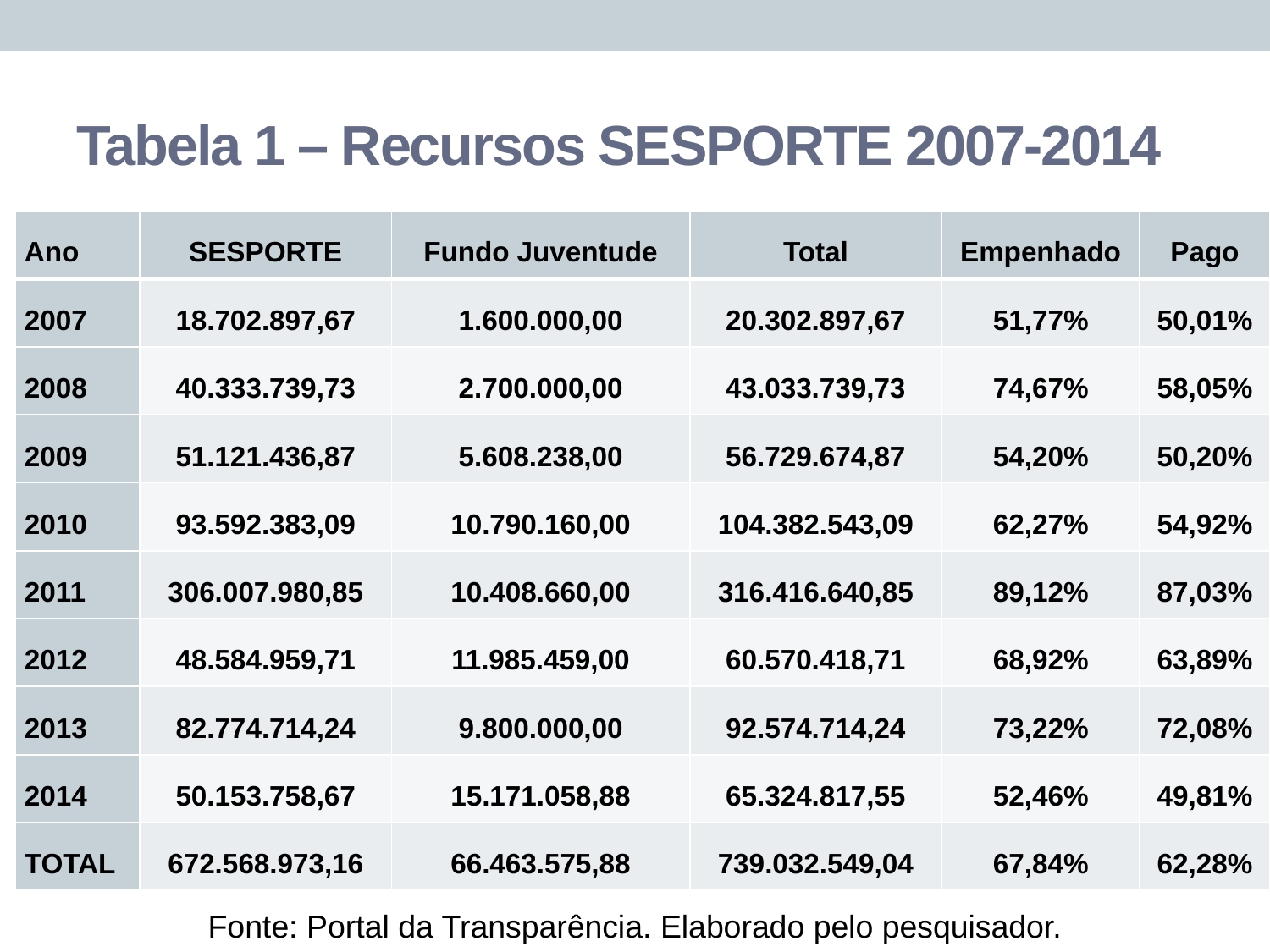

# Tabela 1 – Recursos SESPORTE 2007-2014
| Ano | SESPORTE | Fundo Juventude | Total | Empenhado | Pago |
| --- | --- | --- | --- | --- | --- |
| 2007 | 18.702.897,67 | 1.600.000,00 | 20.302.897,67 | 51,77% | 50,01% |
| 2008 | 40.333.739,73 | 2.700.000,00 | 43.033.739,73 | 74,67% | 58,05% |
| 2009 | 51.121.436,87 | 5.608.238,00 | 56.729.674,87 | 54,20% | 50,20% |
| 2010 | 93.592.383,09 | 10.790.160,00 | 104.382.543,09 | 62,27% | 54,92% |
| 2011 | 306.007.980,85 | 10.408.660,00 | 316.416.640,85 | 89,12% | 87,03% |
| 2012 | 48.584.959,71 | 11.985.459,00 | 60.570.418,71 | 68,92% | 63,89% |
| 2013 | 82.774.714,24 | 9.800.000,00 | 92.574.714,24 | 73,22% | 72,08% |
| 2014 | 50.153.758,67 | 15.171.058,88 | 65.324.817,55 | 52,46% | 49,81% |
| TOTAL | 672.568.973,16 | 66.463.575,88 | 739.032.549,04 | 67,84% | 62,28% |
Fonte: Portal da Transparência. Elaborado pelo pesquisador.